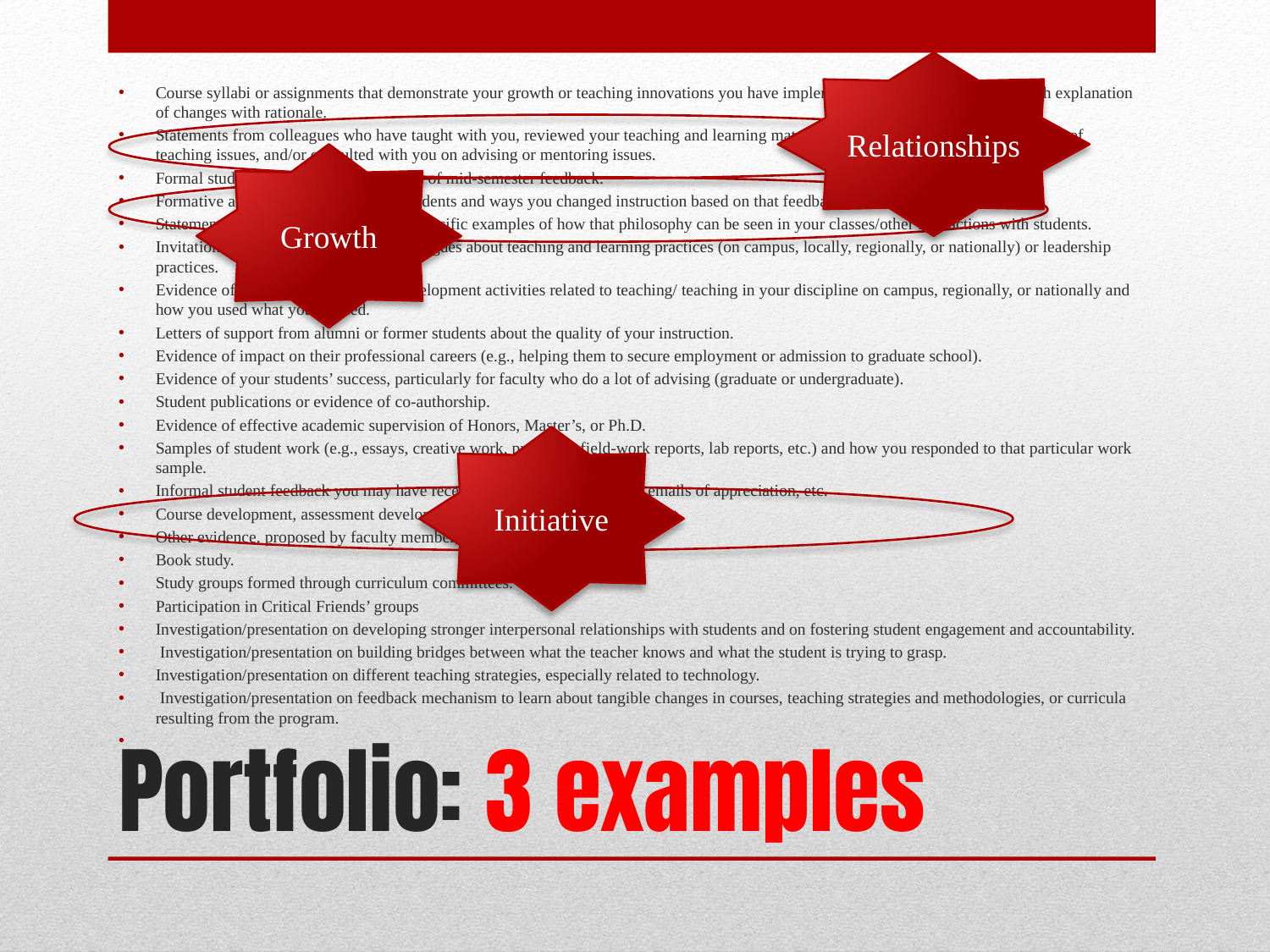

Relationships
Course syllabi or assignments that demonstrate your growth or teaching innovations you have implemented and revised over time with explanation of changes with rationale.
Statements from colleagues who have taught with you, reviewed your teaching and learning materials, sought out your advice on a range of teaching issues, and/or consulted with you on advising or mentoring issues.
Formal student feedback, such as results of mid-semester feedback.
Formative assessment solicited from students and ways you changed instruction based on that feedback.
Statement of teaching philosophy with specific examples of how that philosophy can be seen in your classes/other interactions with students.
Invitations to speak to professional colleagues about teaching and learning practices (on campus, locally, regionally, or nationally) or leadership practices.
Evidence of participation in faculty development activities related to teaching/ teaching in your discipline on campus, regionally, or nationally and how you used what you learned.
Letters of support from alumni or former students about the quality of your instruction.
Evidence of impact on their professional careers (e.g., helping them to secure employment or admission to graduate school).
Evidence of your students’ success, particularly for faculty who do a lot of advising (graduate or undergraduate).
Student publications or evidence of co-authorship.
Evidence of effective academic supervision of Honors, Master’s, or Ph.D.
Samples of student work (e.g., essays, creative work, project or field-work reports, lab reports, etc.) and how you responded to that particular work sample.
Informal student feedback you may have received, e.g., thank you letters, emails of appreciation, etc.
Course development, assessment development, or course activity development.
Other evidence, proposed by faculty member, approved by chair.
Book study.
Study groups formed through curriculum committees.
Participation in Critical Friends’ groups
Investigation/presentation on developing stronger interpersonal relationships with students and on fostering student engagement and accountability.
 Investigation/presentation on building bridges between what the teacher knows and what the student is trying to grasp.
Investigation/presentation on different teaching strategies, especially related to technology.
 Investigation/presentation on feedback mechanism to learn about tangible changes in courses, teaching strategies and methodologies, or curricula resulting from the program.

Growth

Initiative

# Portfolio: 3 examples